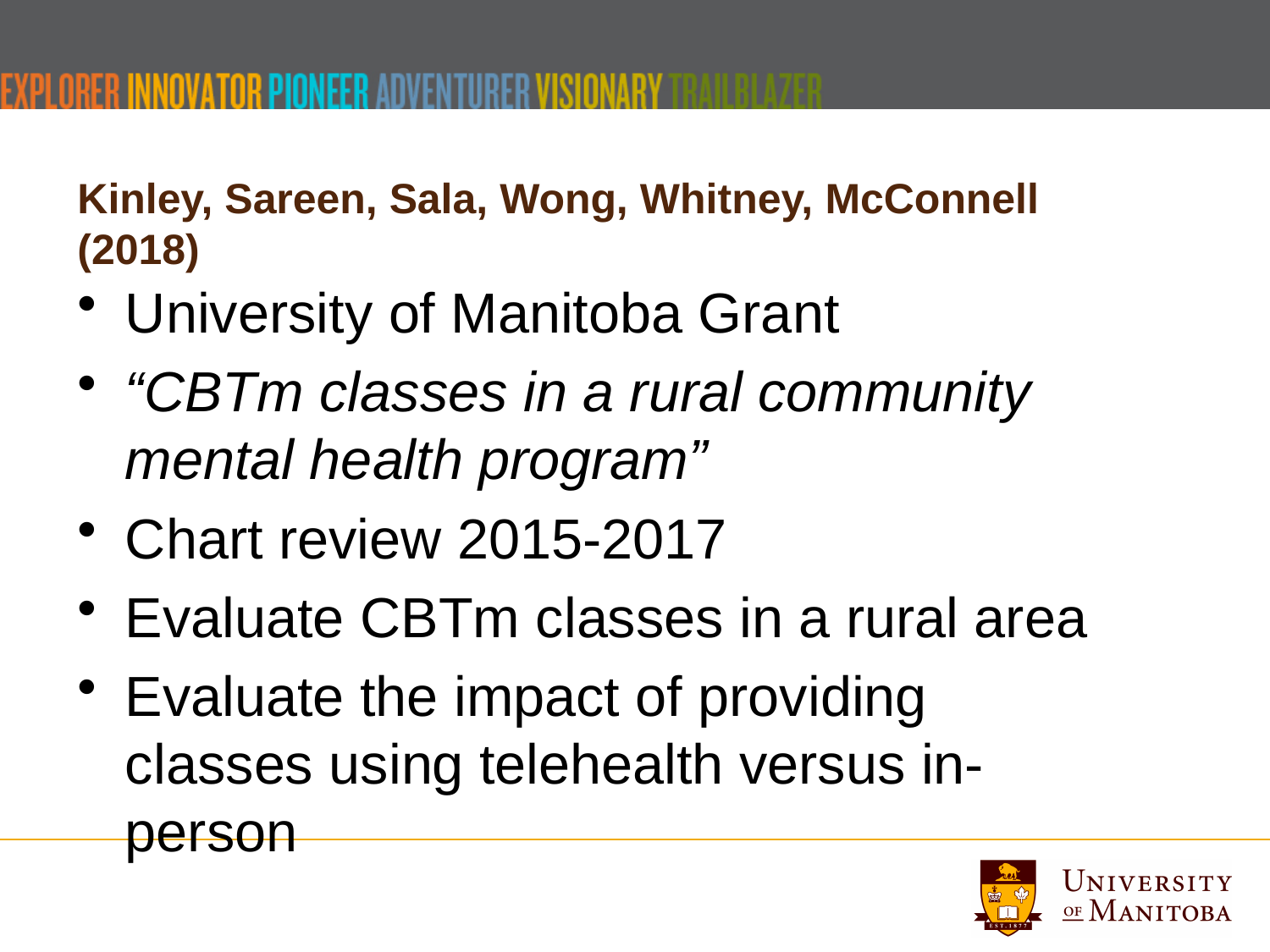

# Kinley, Sareen, Sala, Wong, Whitney, McConnell (2018)
University of Manitoba Grant
“CBTm classes in a rural community mental health program”
Chart review 2015-2017
Evaluate CBTm classes in a rural area
Evaluate the impact of providing classes using telehealth versus in-person